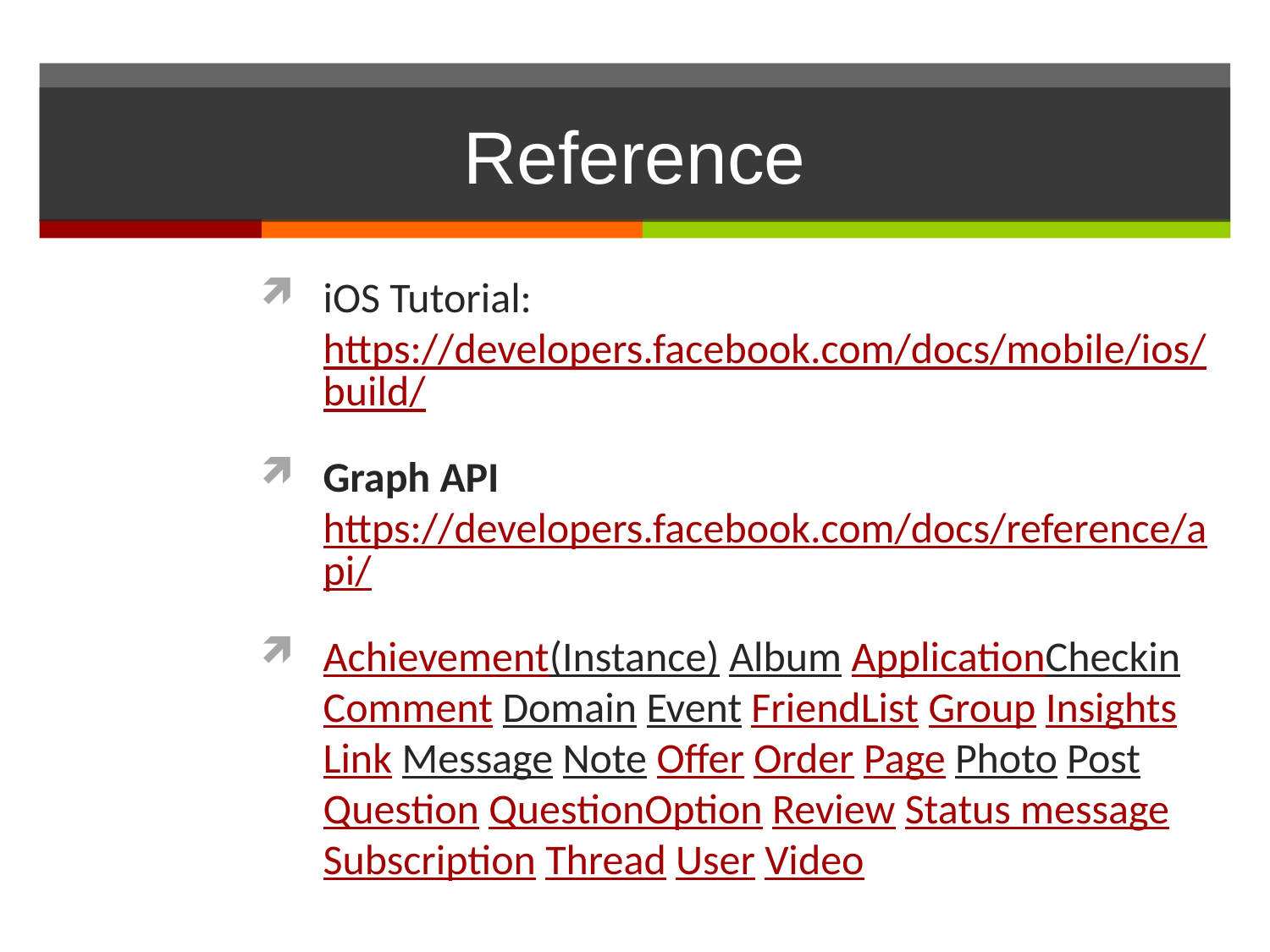

# Reference
iOS Tutorial: https://developers.facebook.com/docs/mobile/ios/build/
Graph API https://developers.facebook.com/docs/reference/api/
Achievement(Instance) Album ApplicationCheckin Comment Domain Event FriendList Group Insights Link Message Note Offer Order Page Photo Post Question QuestionOption Review Status message Subscription Thread User Video